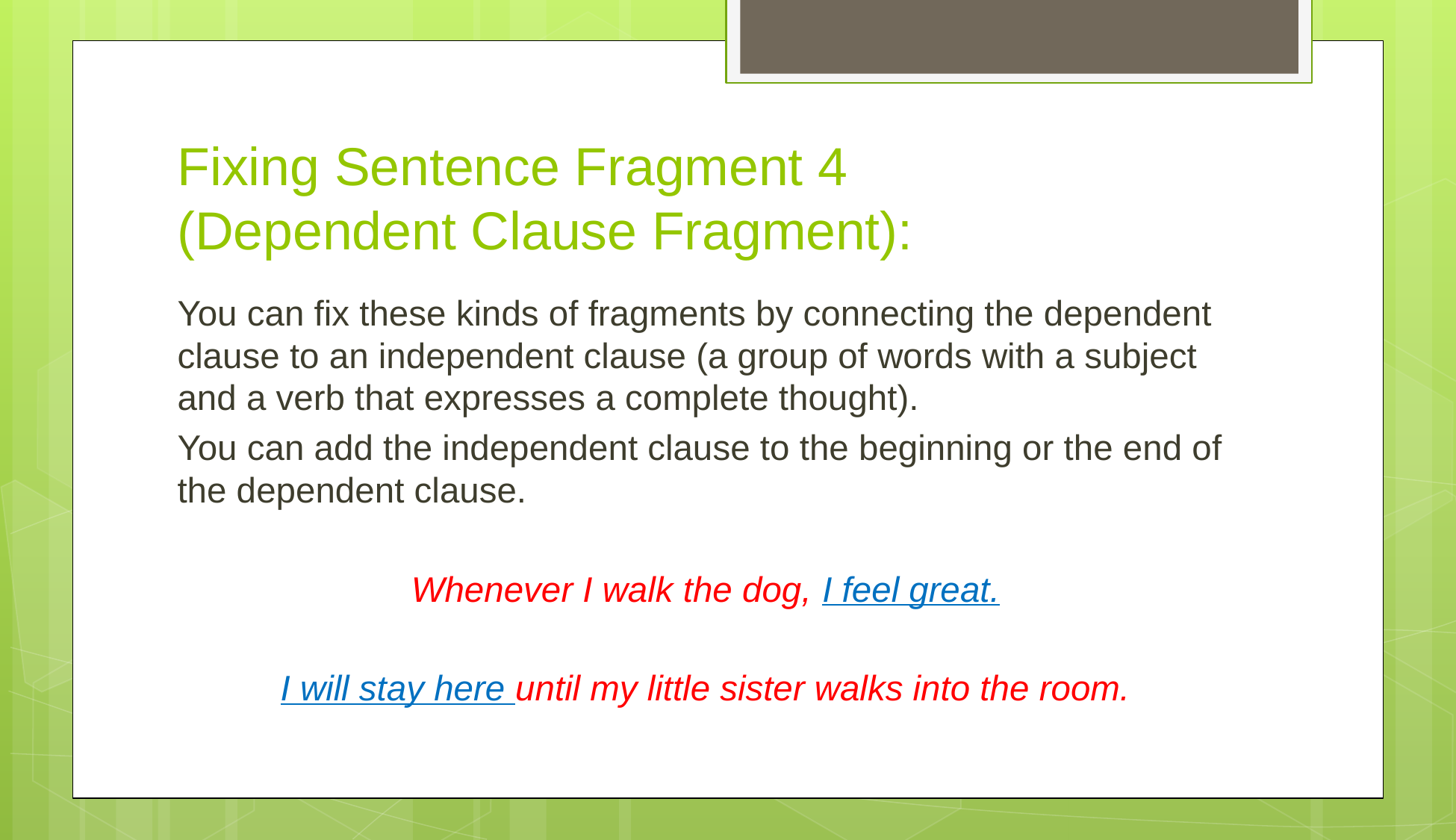

# Fixing Sentence Fragment 4 (Dependent Clause Fragment):
You can fix these kinds of fragments by connecting the dependent clause to an independent clause (a group of words with a subject and a verb that expresses a complete thought).
You can add the independent clause to the beginning or the end of the dependent clause.

Whenever I walk the dog, I feel great.

I will stay here until my little sister walks into the room.